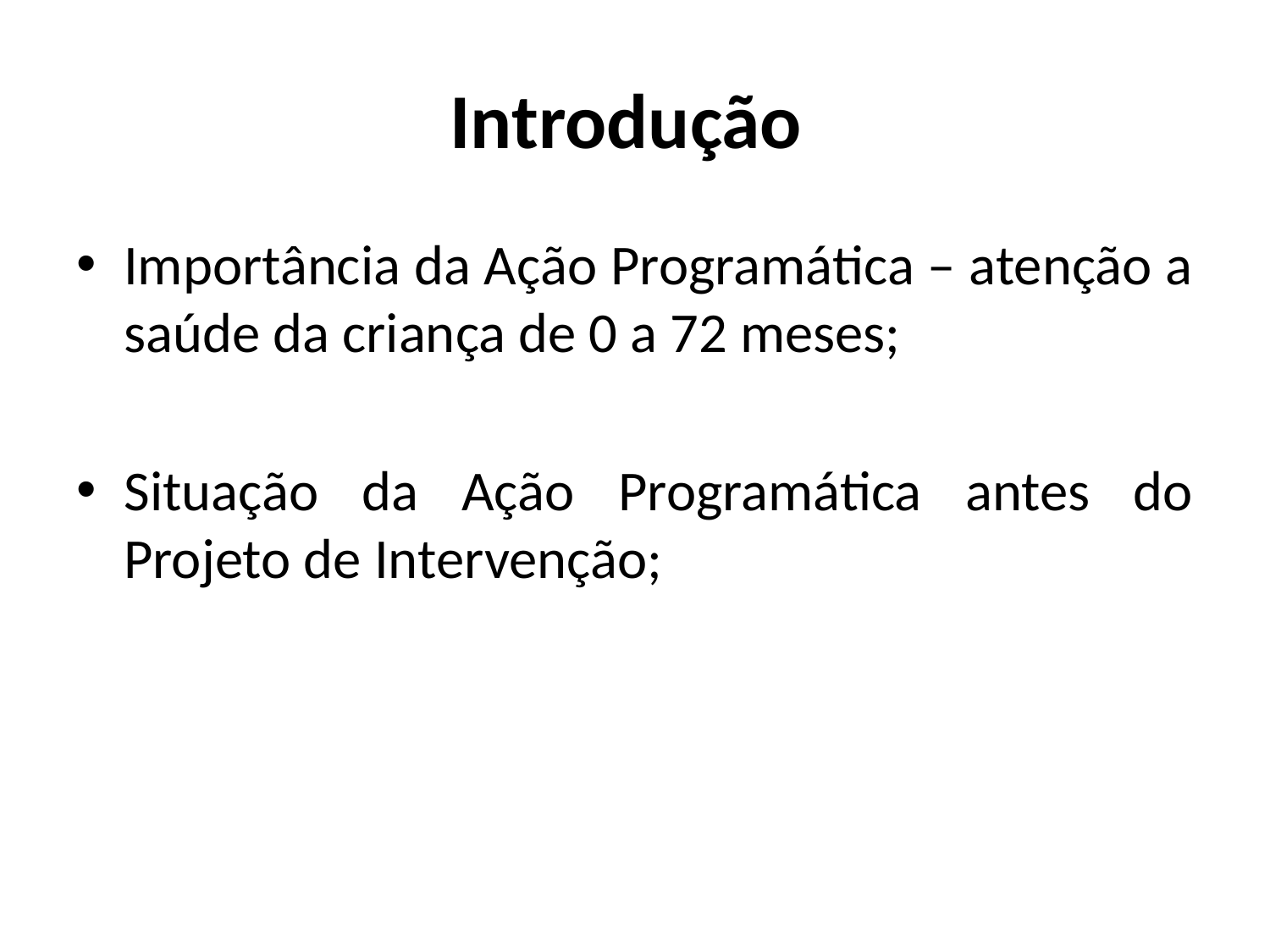

# Introdução
Importância da Ação Programática – atenção a saúde da criança de 0 a 72 meses;

Situação da Ação Programática antes do Projeto de Intervenção;